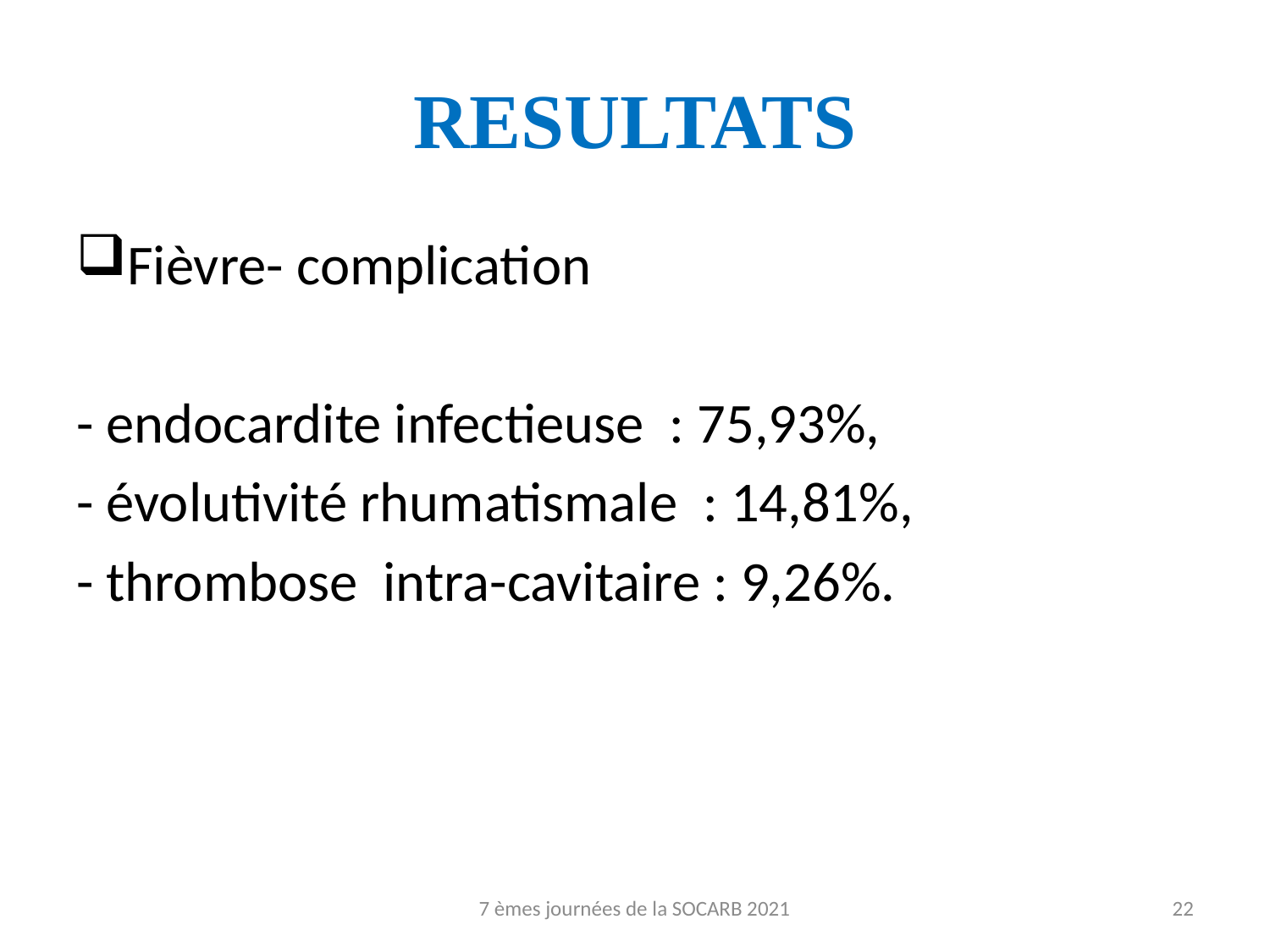

# RESULTATS
Fièvre- complication

- endocardite infectieuse  : 75,93%,
- évolutivité rhumatismale  : 14,81%,
- thrombose  intra-cavitaire : 9,26%.

7 èmes journées de la SOCARB 2021
22